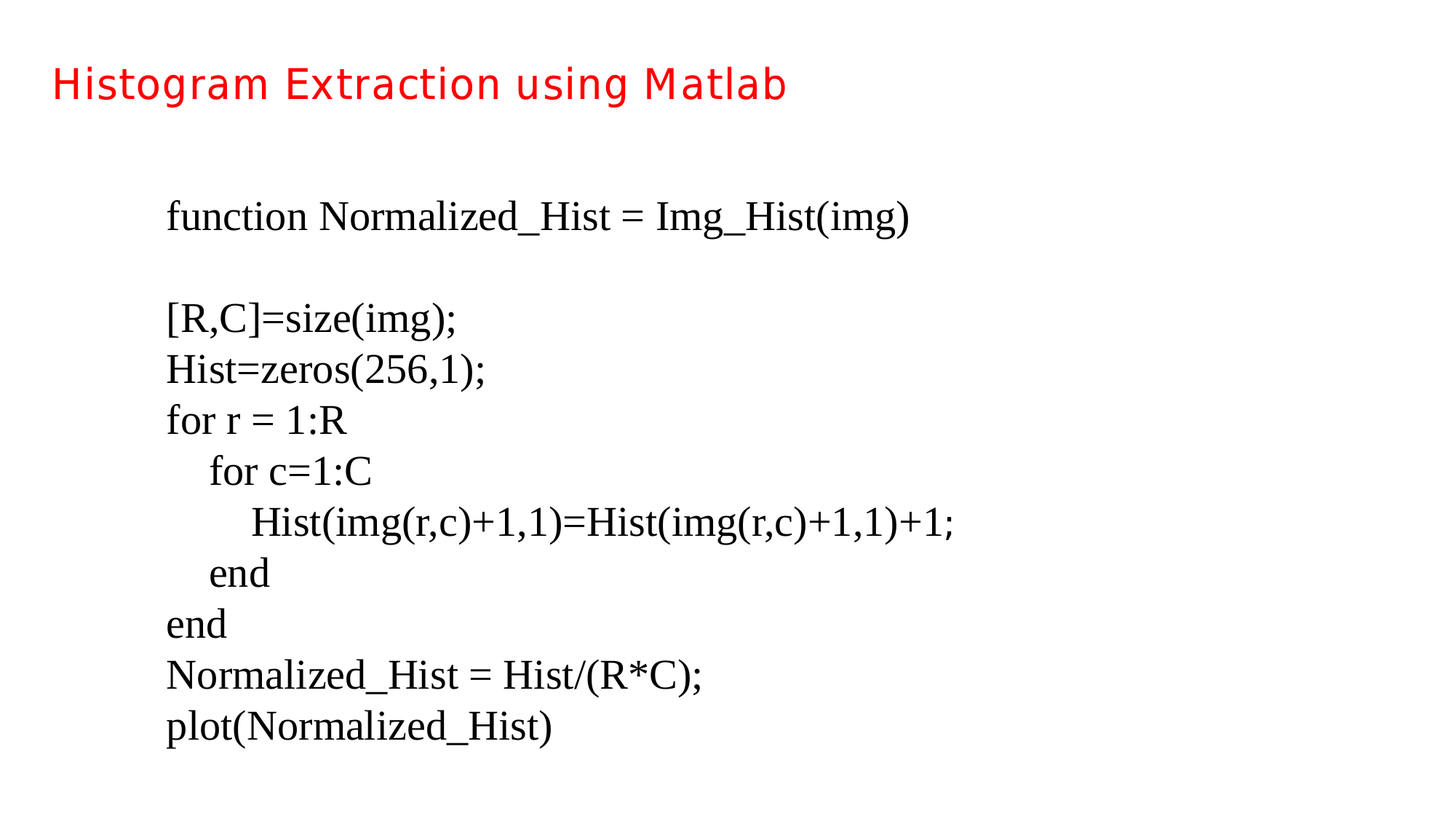

Histogram Extraction using Matlab
function Normalized_Hist = Img_Hist(img)

[R,C]=size(img);
Hist=zeros(256,1);
for r = 1:R
    for c=1:C
        Hist(img(r,c)+1,1)=Hist(img(r,c)+1,1)+1;
    end
end
Normalized_Hist = Hist/(R*C);
plot(Normalized_Hist)